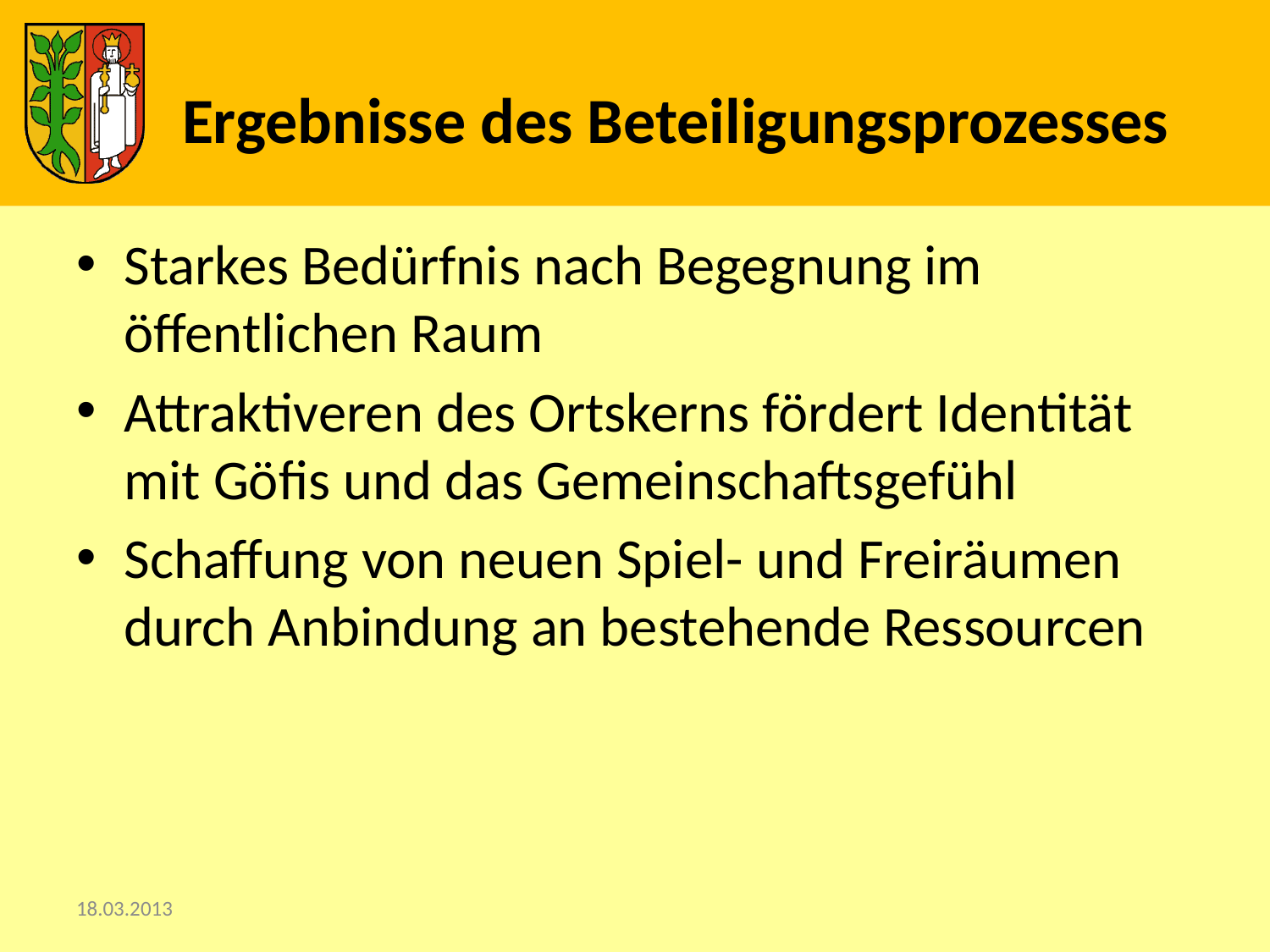

# Ergebnisse des Beteiligungsprozesses
Starkes Bedürfnis nach Begegnung im öffentlichen Raum
Attraktiveren des Ortskerns fördert Identität mit Göfis und das Gemeinschaftsgefühl
Schaffung von neuen Spiel- und Freiräumen durch Anbindung an bestehende Ressourcen

18.03.2013